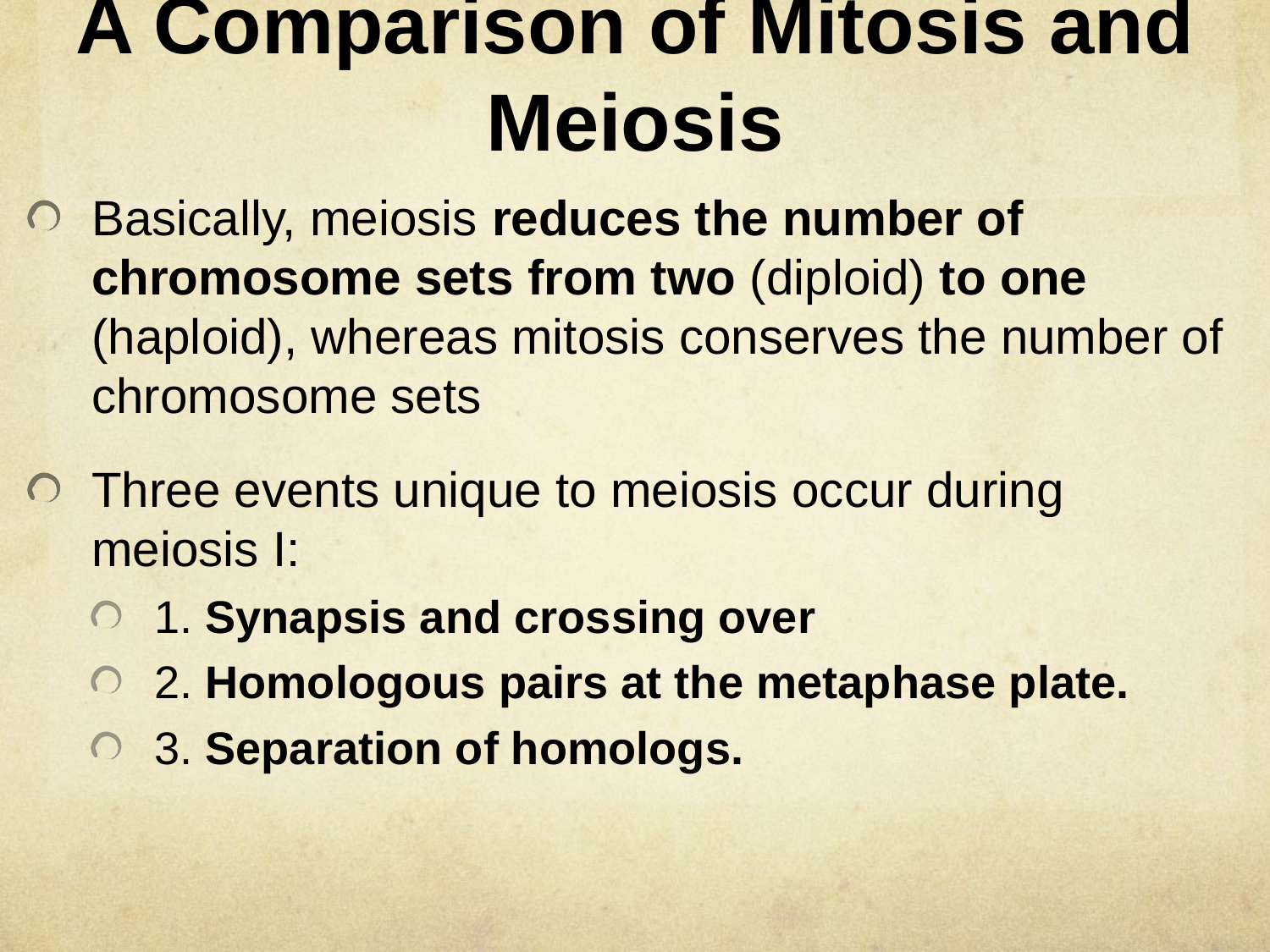

# A Comparison of Mitosis and Meiosis
Basically, meiosis reduces the number of chromosome sets from two (diploid) to one (haploid), whereas mitosis conserves the number of chromosome sets
Three events unique to meiosis occur during meiosis I:
1. Synapsis and crossing over
2. Homologous pairs at the metaphase plate.
3. Separation of homologs.